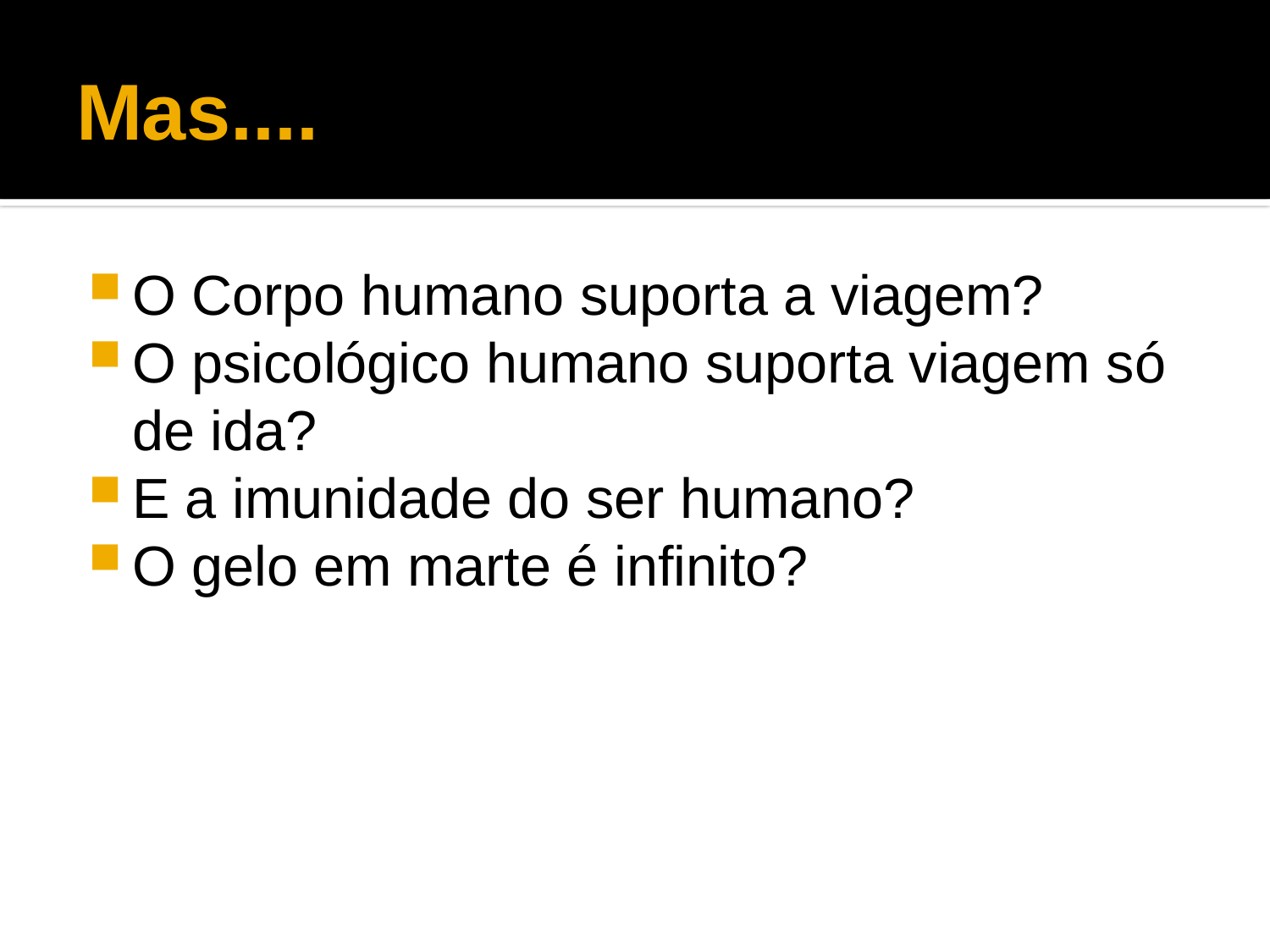

# Mas....
O Corpo humano suporta a viagem?
O psicológico humano suporta viagem só de ida?
E a imunidade do ser humano?
O gelo em marte é infinito?